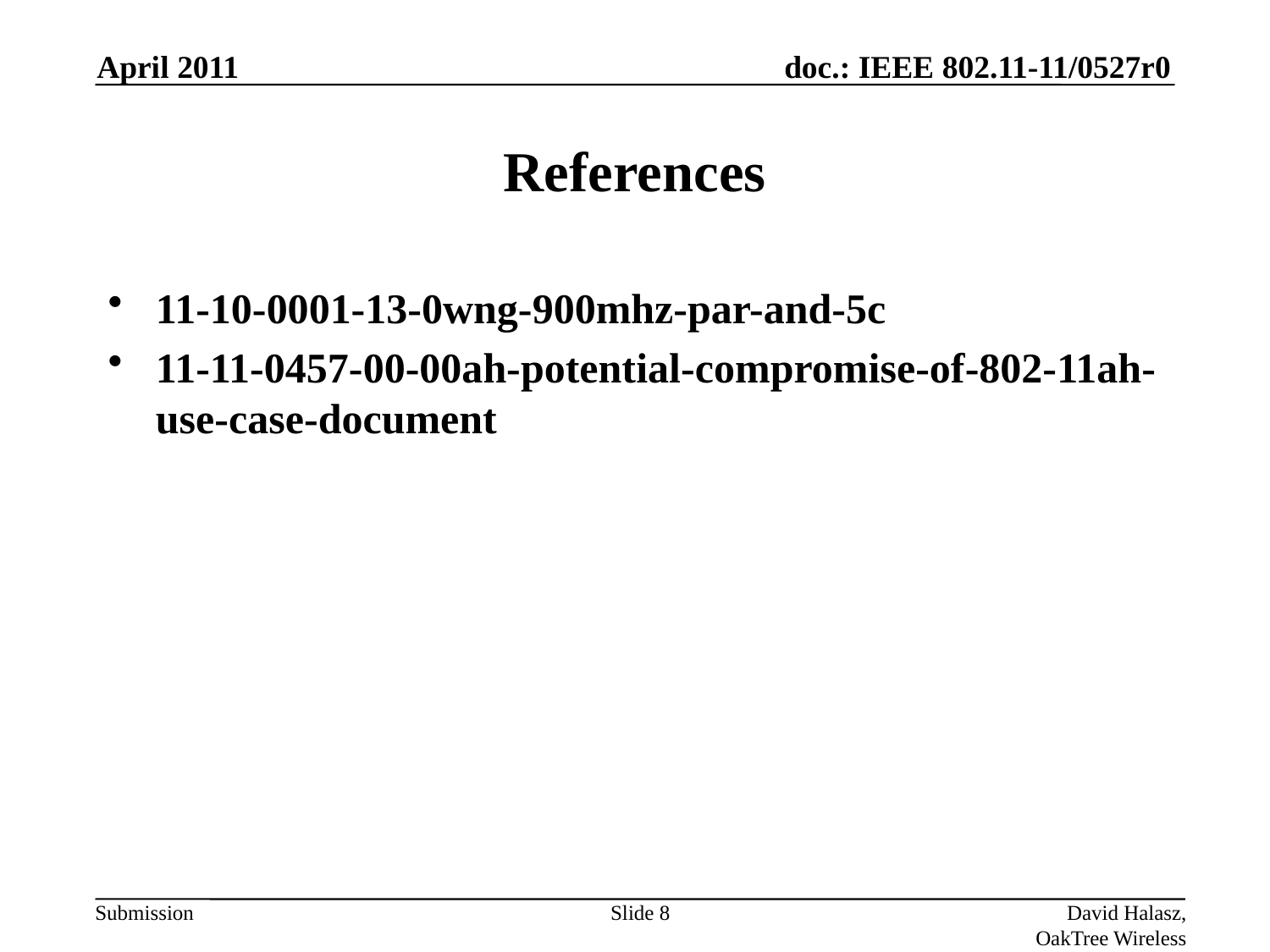

April 2011
# References
11-10-0001-13-0wng-900mhz-par-and-5c
11-11-0457-00-00ah-potential-compromise-of-802-11ah-use-case-document
Slide 8
David Halasz, OakTree Wireless